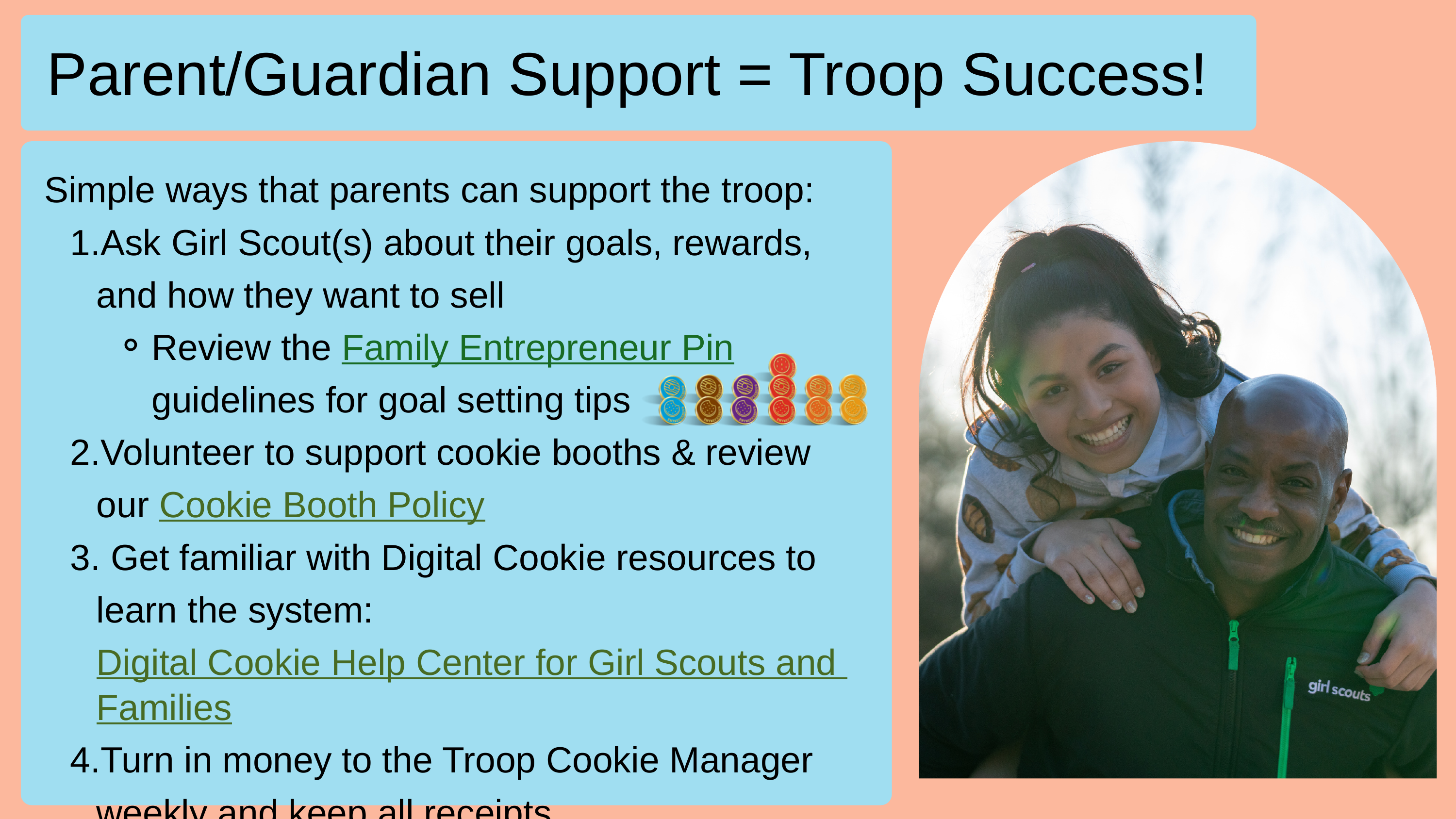

Parent/Guardian Support = Troop Success!

Simple ways that parents can support the troop:
Ask Girl Scout(s) about their goals, rewards, and how they want to sell
Review the Family Entrepreneur Pin guidelines for goal setting tips
Volunteer to support cookie booths & review our Cookie Booth Policy
 Get familiar with Digital Cookie resources to learn the system: Digital Cookie Help Center for Girl Scouts and Families
Turn in money to the Troop Cookie Manager weekly and keep all receipts